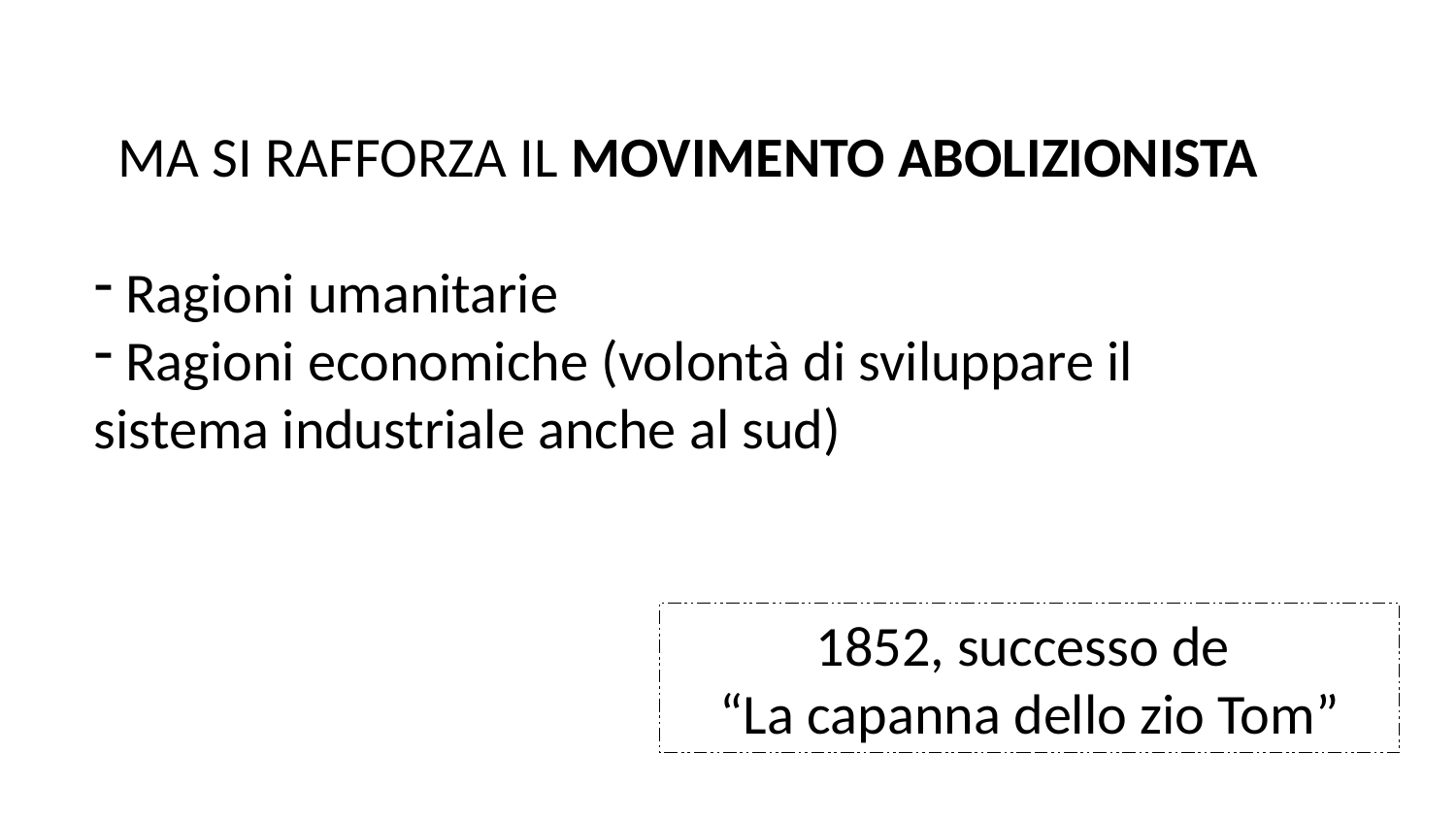

MA SI RAFFORZA IL MOVIMENTO ABOLIZIONISTA

 Ragioni umanitarie
 Ragioni economiche (volontà di sviluppare il sistema industriale anche al sud)
1852, successo de
“La capanna dello zio Tom”